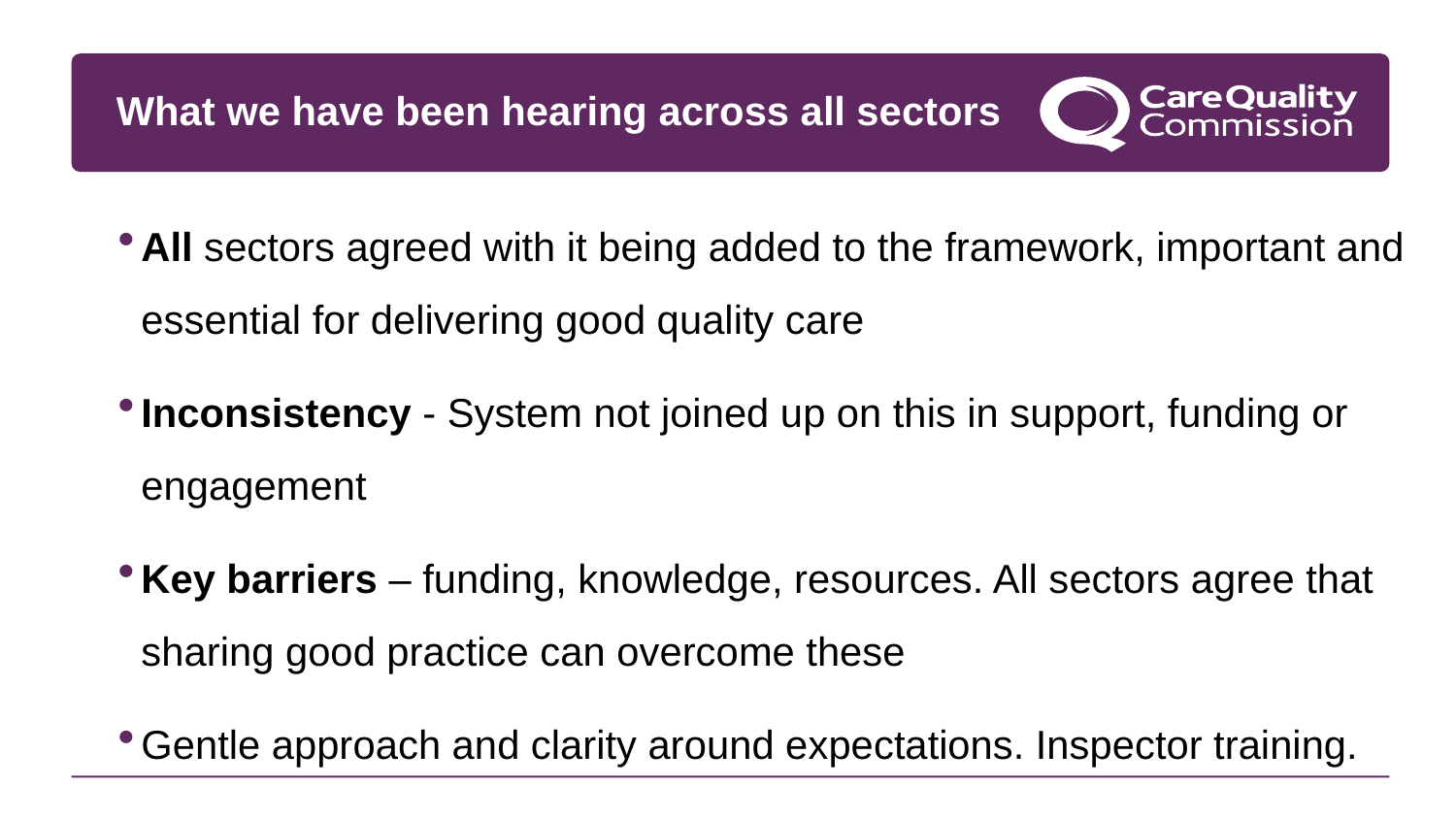

What we have been hearing across all sectors
All sectors agreed with it being added to the framework, important and essential for delivering good quality care
Inconsistency - System not joined up on this in support, funding or engagement
Key barriers – funding, knowledge, resources. All sectors agree that sharing good practice can overcome these
Gentle approach and clarity around expectations. Inspector training.